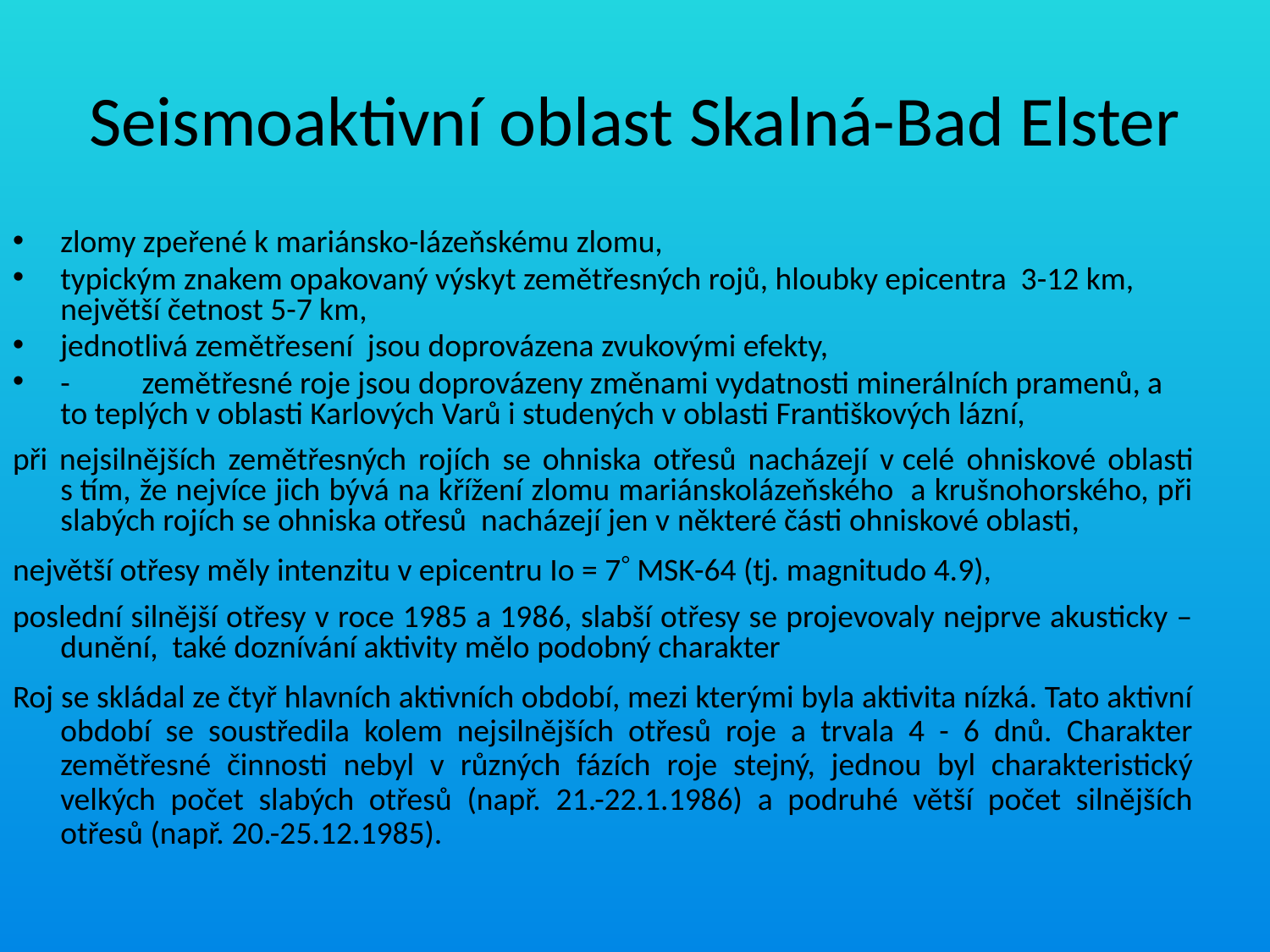

# Seismoaktivní oblast Skalná-Bad Elster
zlomy zpeřené k mariánsko-lázeňskému zlomu,
typickým znakem opakovaný výskyt zemětřesných rojů, hloubky epicentra  3-12 km, největší četnost 5-7 km,
jednotlivá zemětřesení  jsou doprovázena zvukovými efekty,
-          zemětřesné roje jsou doprovázeny změnami vydatnosti minerálních pramenů, a to teplých v oblasti Karlových Varů i studených v oblasti Františkových lázní,
při nejsilnějších zemětřesných rojích se ohniska otřesů nacházejí v celé ohniskové oblasti s tím, že nejvíce jich bývá na křížení zlomu mariánskolázeňského  a krušnohorského, při slabých rojích se ohniska otřesů  nacházejí jen v některé části ohniskové oblasti,
největší otřesy měly intenzitu v epicentru Io = 7° MSK-64 (tj. magnitudo 4.9),
poslední silnější otřesy v roce 1985 a 1986, slabší otřesy se projevovaly nejprve akusticky – dunění,  také doznívání aktivity mělo podobný charakter
Roj se skládal ze čtyř hlavních aktivních období, mezi kterými byla aktivita nízká. Tato aktivní období se soustředila kolem nejsilnějších otřesů roje a trvala 4 - 6 dnů. Charakter zemětřesné činnosti nebyl v různých fázích roje stejný, jednou byl charakteristický velkých počet slabých otřesů (např. 21.-22.1.1986) a podruhé větší počet silnějších otřesů (např. 20.-25.12.1985).